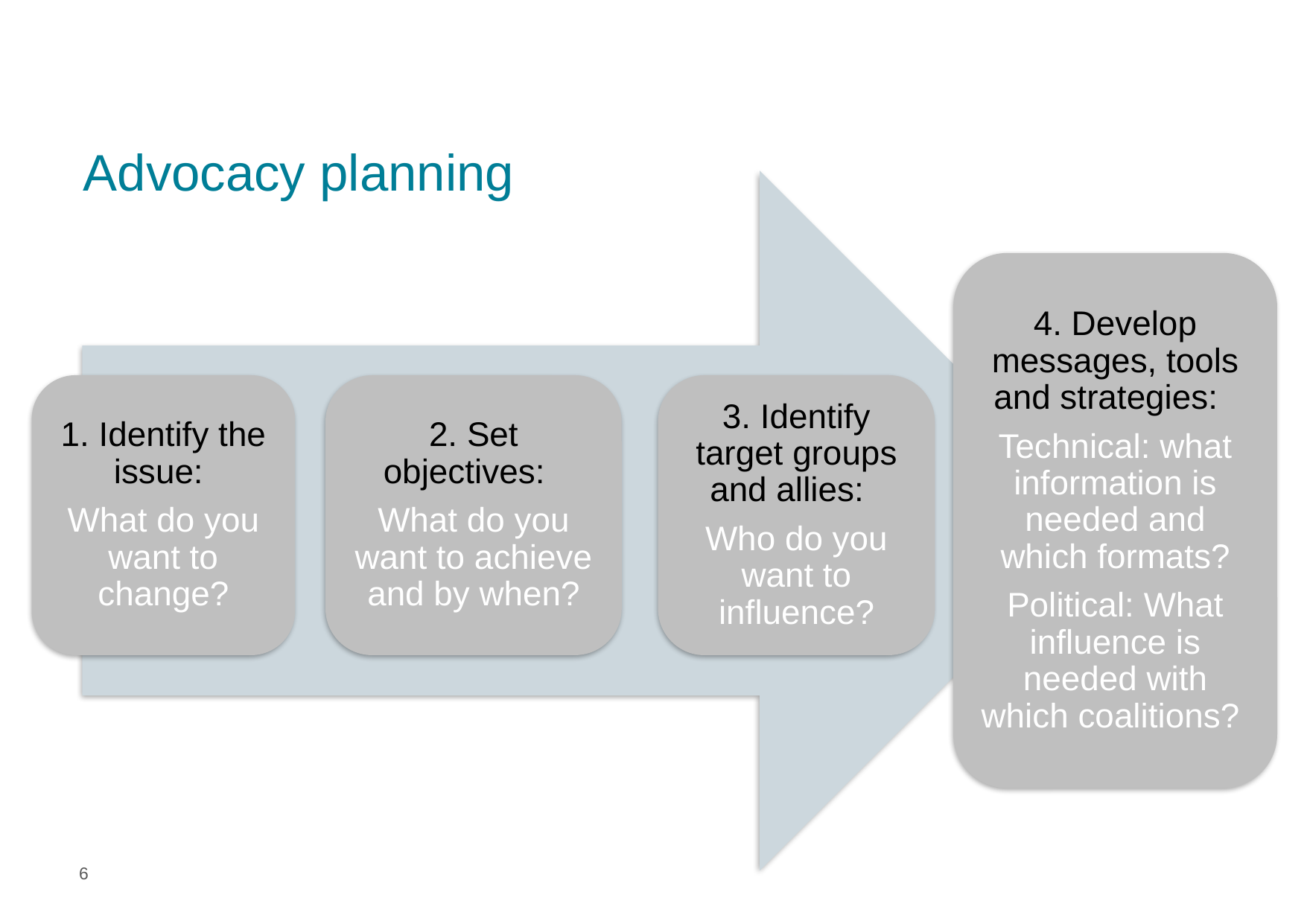

# Advocacy planning

4. Develop messages, tools and strategies:
Technical: what information is needed and which formats?
Political: What influence is needed with which coalitions?

1. Identify the issue:
What do you want to change?

2. Set objectives:
What do you want to achieve and by when?

3. Identify target groups and allies:
Who do you want to influence?
6